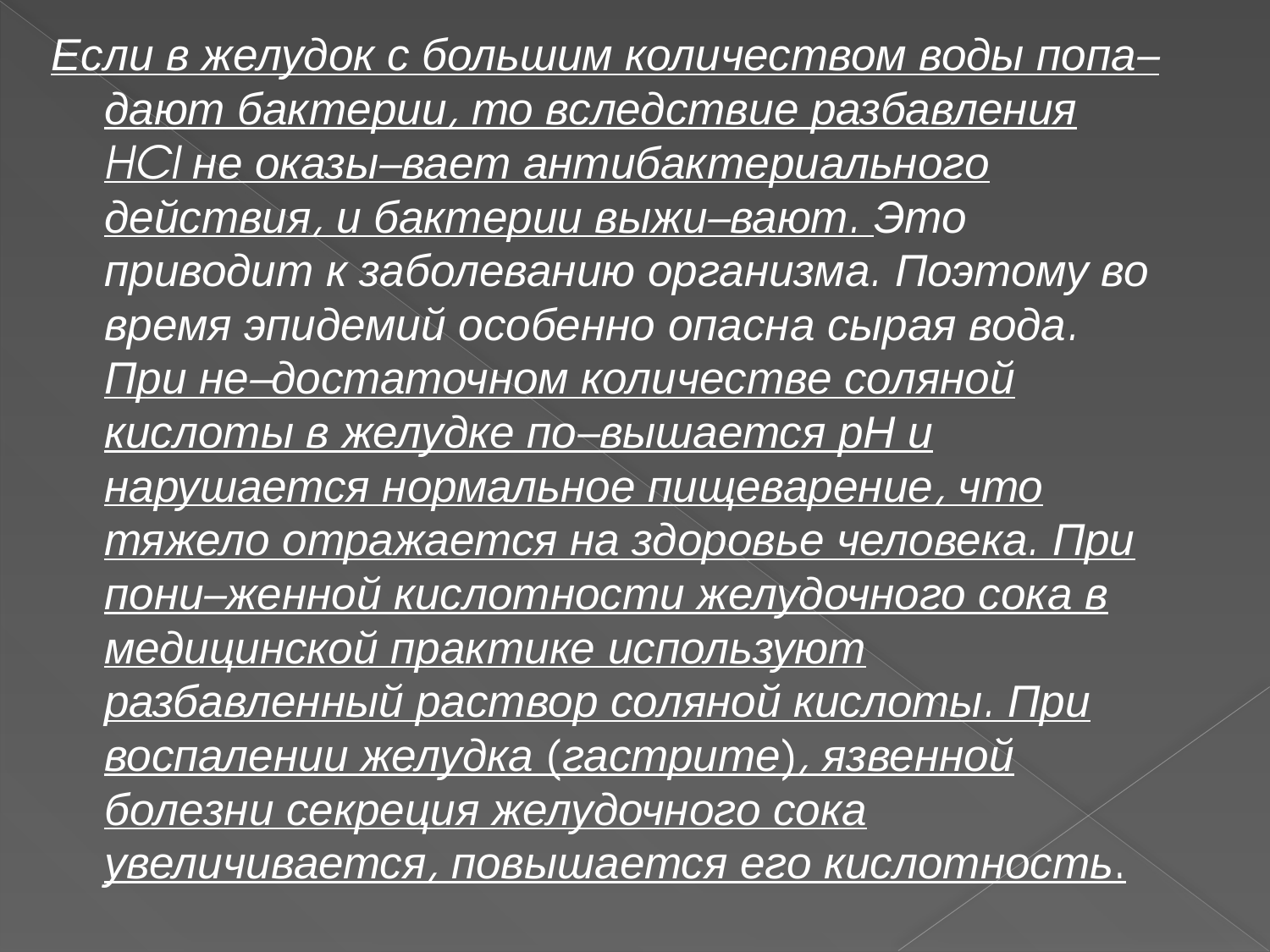

Если в желудок с большим количеством воды попа–дают бактерии, то вследствие разбавления HCl не оказы–вает антибактериального действия, и бактерии выжи–вают. Это приводит к заболеванию организма. Поэтому во время эпидемий особенно опасна сырая вода. При не–достаточном количестве соляной кислоты в желудке по–вышается рН и нарушается нормальное пищеварение, что тяжело отражается на здоровье человека. При пони–женной кислотности желудочного сока в медицинской практике используют разбавленный раствор соляной кислоты. При воспалении желудка (гастрите), язвенной болезни секреция желудочного сока увеличивается, повышается его кислотность.